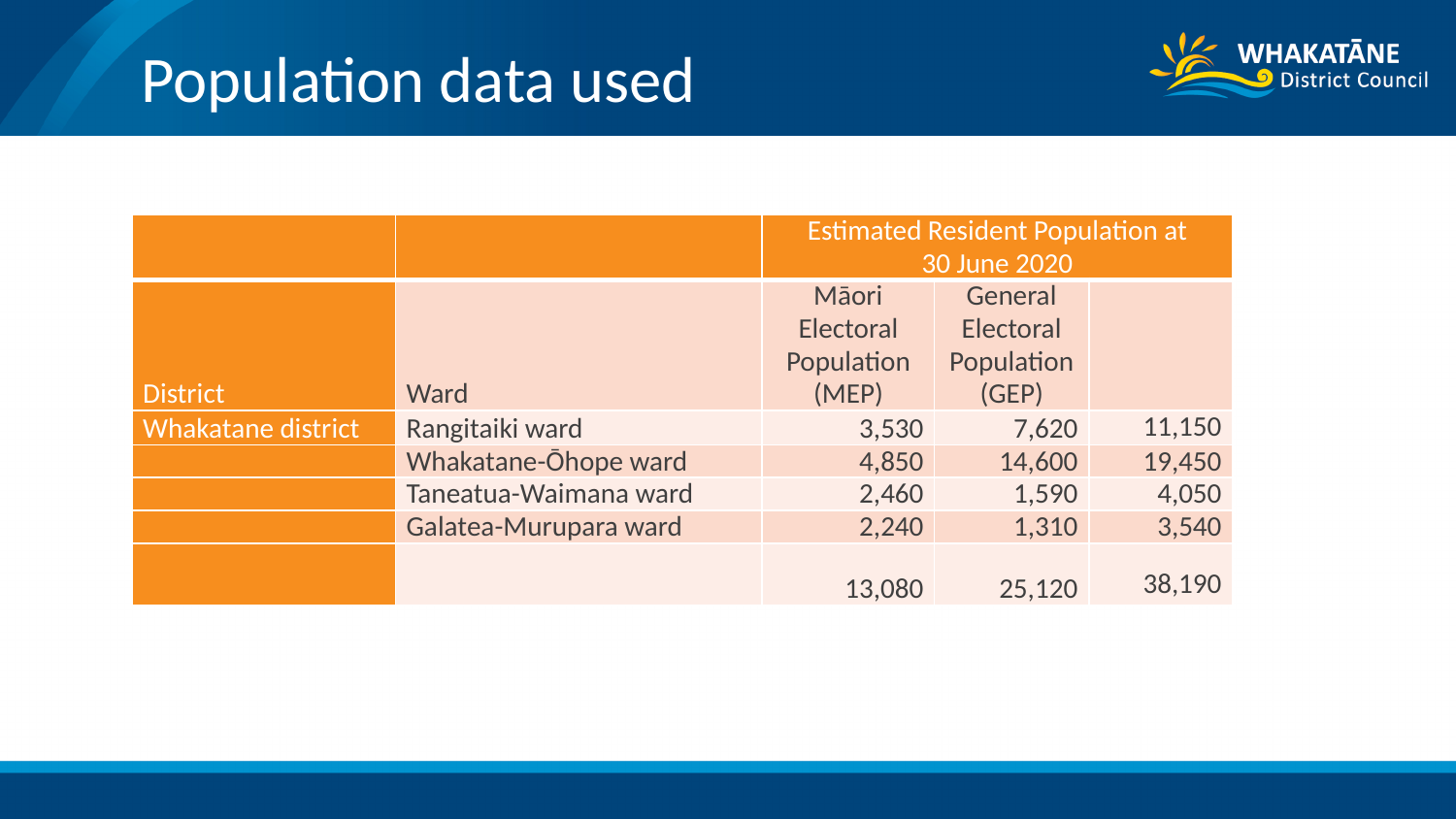

# Population data used
|  |  | Estimated Resident Population at 30 June 2020 |  |  |
| --- | --- | --- | --- | --- |
| District | Ward | Māori Electoral Population (MEP) | General Electoral Population (GEP) |  |
| Whakatane district | Rangitaiki ward | 3,530 | 7,620 | 11,150 |
|  | Whakatane-Ōhope ward | 4,850 | 14,600 | 19,450 |
|  | Taneatua-Waimana ward | 2,460 | 1,590 | 4,050 |
|  | Galatea-Murupara ward | 2,240 | 1,310 | 3,540 |
|  |  | 13,080 | 25,120 | 38,190 |